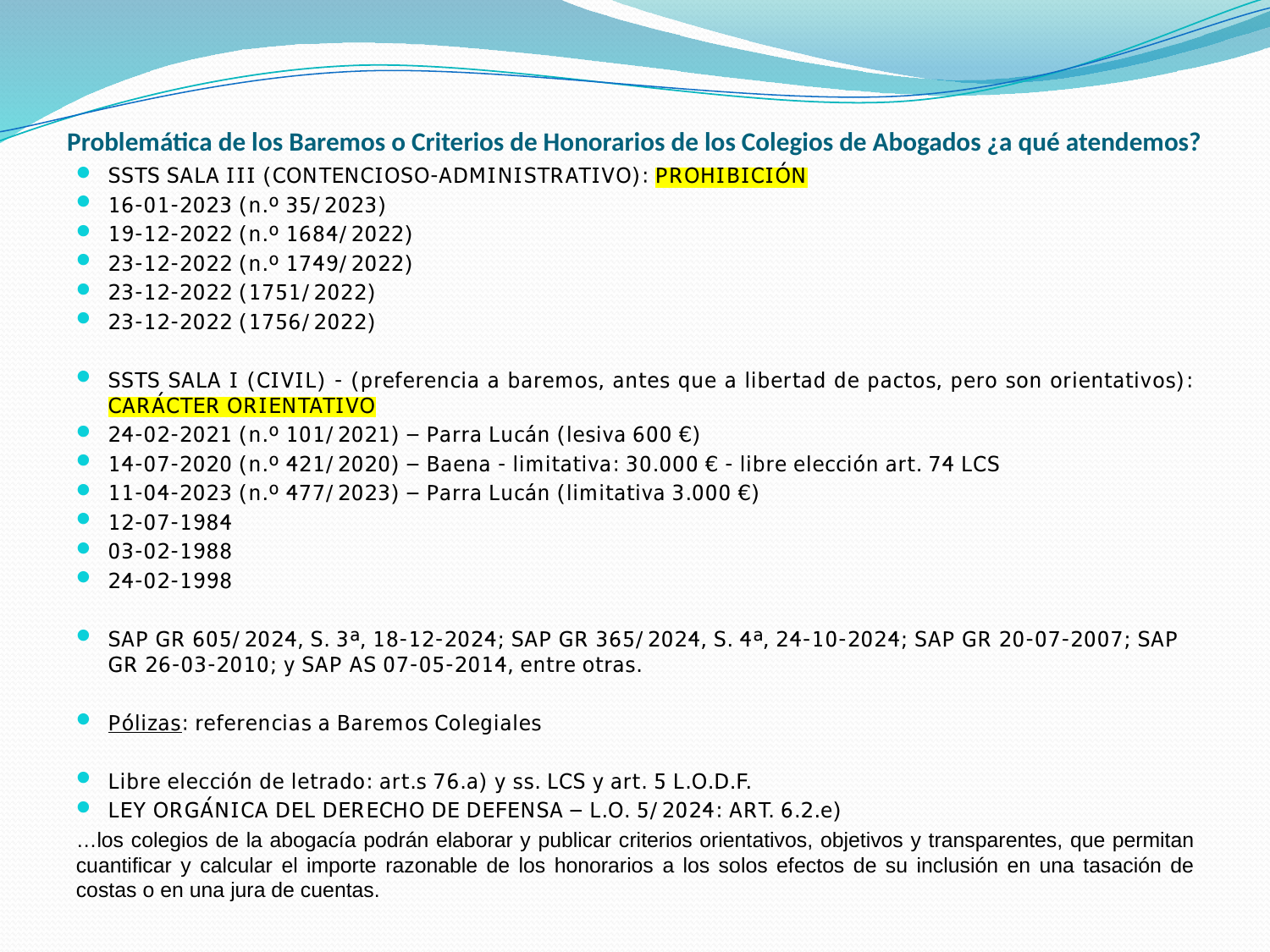

# Problemática de los Baremos o Criterios de Honorarios de los Colegios de Abogados ¿a qué atendemos?
SSTS SALA III (CONTENCIOSO-ADMINISTRATIVO): PROHIBICIÓN
16-01-2023 (n.º 35/2023)
19-12-2022 (n.º 1684/2022)
23-12-2022 (n.º 1749/2022)
23-12-2022 (1751/2022)
23-12-2022 (1756/2022)

SSTS SALA I (CIVIL) - (preferencia a baremos, antes que a libertad de pactos, pero son orientativos): CARÁCTER ORIENTATIVO
24-02-2021 (n.º 101/2021) – Parra Lucán (lesiva 600 €)
14-07-2020 (n.º 421/2020) – Baena - limitativa: 30.000 € - libre elección art. 74 LCS
11-04-2023 (n.º 477/2023) – Parra Lucán (limitativa 3.000 €)
12-07-1984
03-02-1988
24-02-1998

SAP GR 605/2024, S. 3ª, 18-12-2024; SAP GR 365/2024, S. 4ª, 24-10-2024; SAP GR 20-07-2007; SAP GR 26-03-2010; y SAP AS 07-05-2014, entre otras.

Pólizas: referencias a Baremos Colegiales

Libre elección de letrado: art.s 76.a) y ss. LCS y art. 5 L.O.D.F.
LEY ORGÁNICA DEL DERECHO DE DEFENSA – L.O. 5/2024: ART. 6.2.e)
…los colegios de la abogacía podrán elaborar y publicar criterios orientativos, objetivos y transparentes, que permitan cuantificar y calcular el importe razonable de los honorarios a los solos efectos de su inclusión en una tasación de costas o en una jura de cuentas.